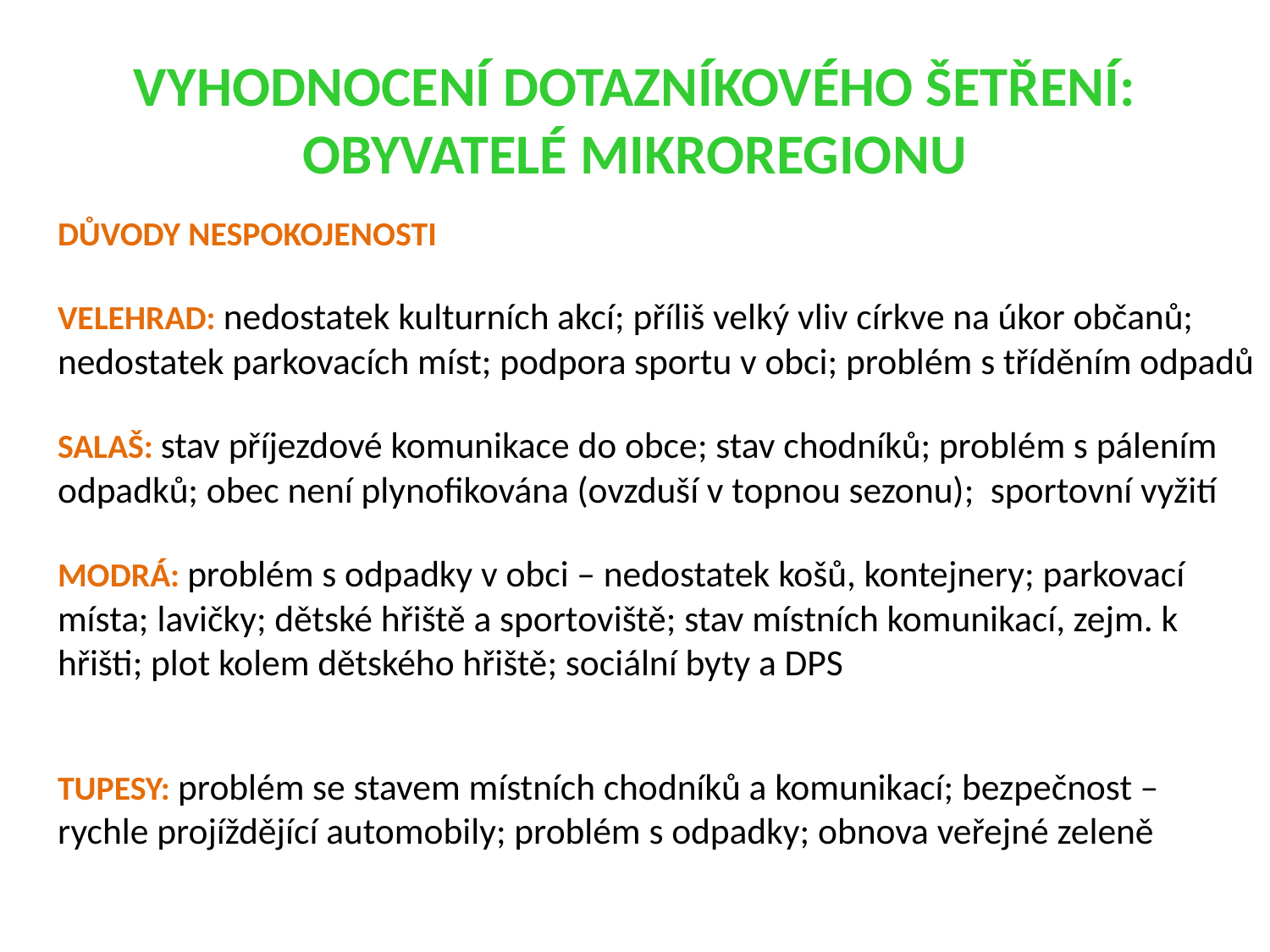

# Vyhodnocení dotazníkového šetření: obyvatelé mikroregionu
Důvody nespokojenosti

Velehrad: nedostatek kulturních akcí; příliš velký vliv církve na úkor občanů; nedostatek parkovacích míst; podpora sportu v obci; problém s tříděním odpadů

Salaš: stav příjezdové komunikace do obce; stav chodníků; problém s pálením odpadků; obec není plynofikována (ovzduší v topnou sezonu);  sportovní vyžití

Modrá: problém s odpadky v obci – nedostatek košů, kontejnery; parkovací místa; lavičky; dětské hřiště a sportoviště; stav místních komunikací, zejm. k hřišti; plot kolem dětského hřiště; sociální byty a DPS

Tupesy: problém se stavem místních chodníků a komunikací; bezpečnost – rychle projíždějící automobily; problém s odpadky; obnova veřejné zeleně